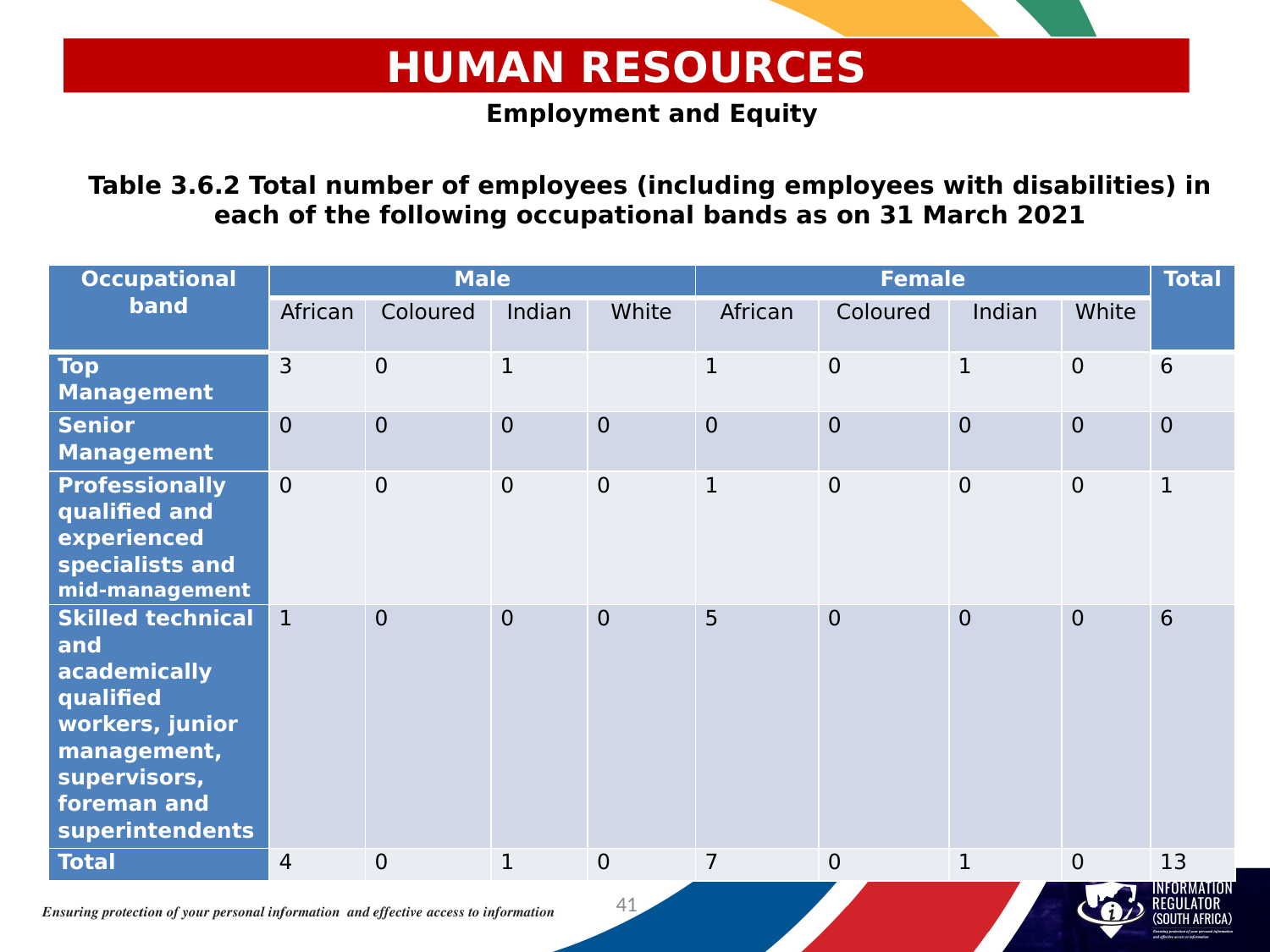

# HUMAN RESOURCES
Employment and Equity
Table 3.6.2 Total number of employees (including employees with disabilities) in each of the following occupational bands as on 31 March 2021

| Occupational band | Male |  |  |  | Female |  |  |  | Total |
| --- | --- | --- | --- | --- | --- | --- | --- | --- | --- |
|  | African | Coloured | Indian | White | African | Coloured | Indian | White |  |
| Top Management | 3 | 0 | 1 |  | 1 | 0 | 1 | 0 | 6 |
| Senior Management | 0 | 0 | 0 | 0 | 0 | 0 | 0 | 0 | 0 |
| Professionally qualified and experienced specialists and mid-management | 0 | 0 | 0 | 0 | 1 | 0 | 0 | 0 | 1 |
| Skilled technical and academically qualified workers, junior management, supervisors, foreman and superintendents | 1 | 0 | 0 | 0 | 5 | 0 | 0 | 0 | 6 |
| Total | 4 | 0 | 1 | 0 | 7 | 0 | 1 | 0 | 13 |
41